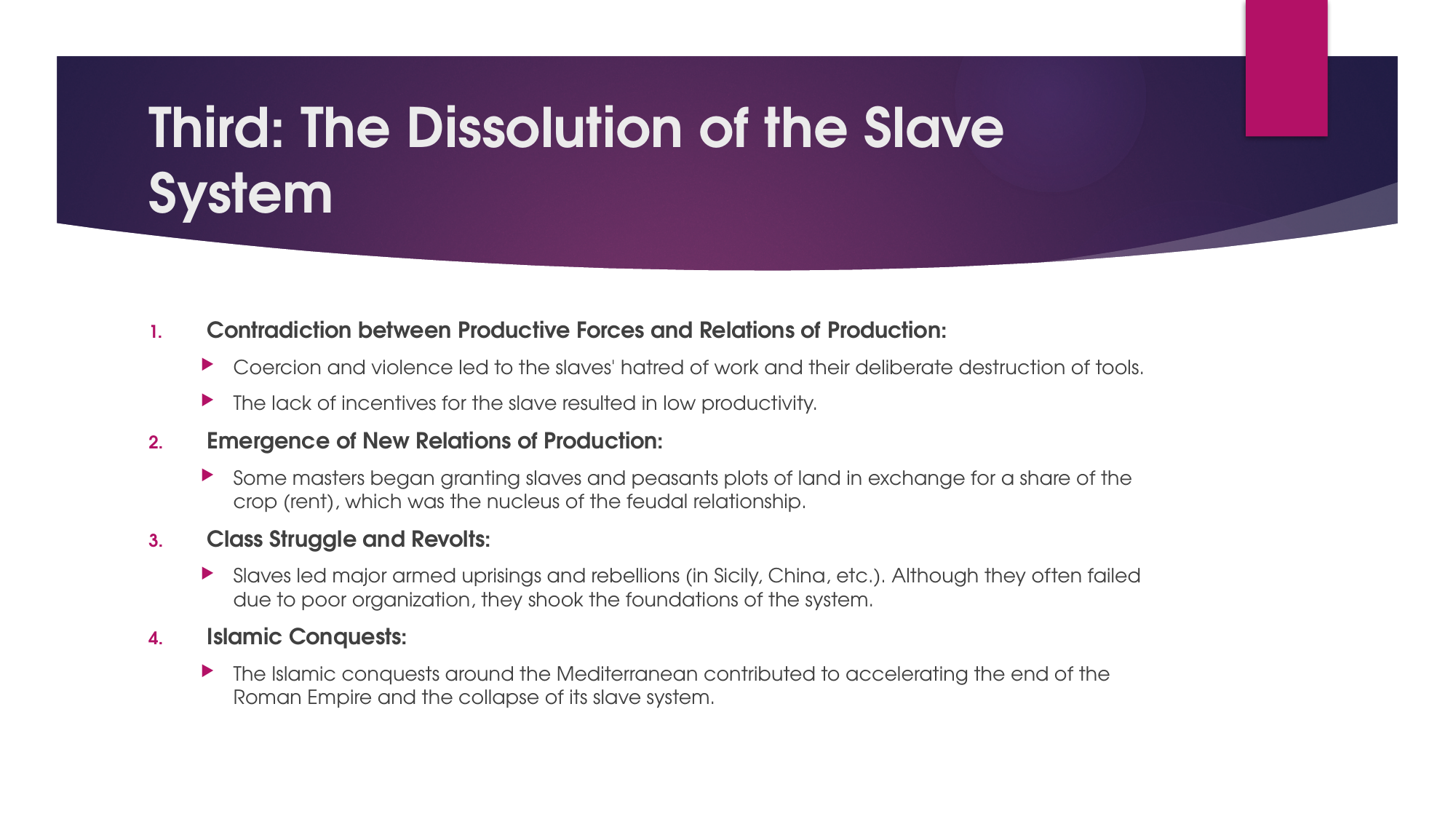

# Third: The Dissolution of the Slave System
Contradiction between Productive Forces and Relations of Production:
Coercion and violence led to the slaves' hatred of work and their deliberate destruction of tools.
The lack of incentives for the slave resulted in low productivity.
Emergence of New Relations of Production:
Some masters began granting slaves and peasants plots of land in exchange for a share of the crop (rent), which was the nucleus of the feudal relationship.
Class Struggle and Revolts:
Slaves led major armed uprisings and rebellions (in Sicily, China, etc.). Although they often failed due to poor organization, they shook the foundations of the system.
Islamic Conquests:
The Islamic conquests around the Mediterranean contributed to accelerating the end of the Roman Empire and the collapse of its slave system.